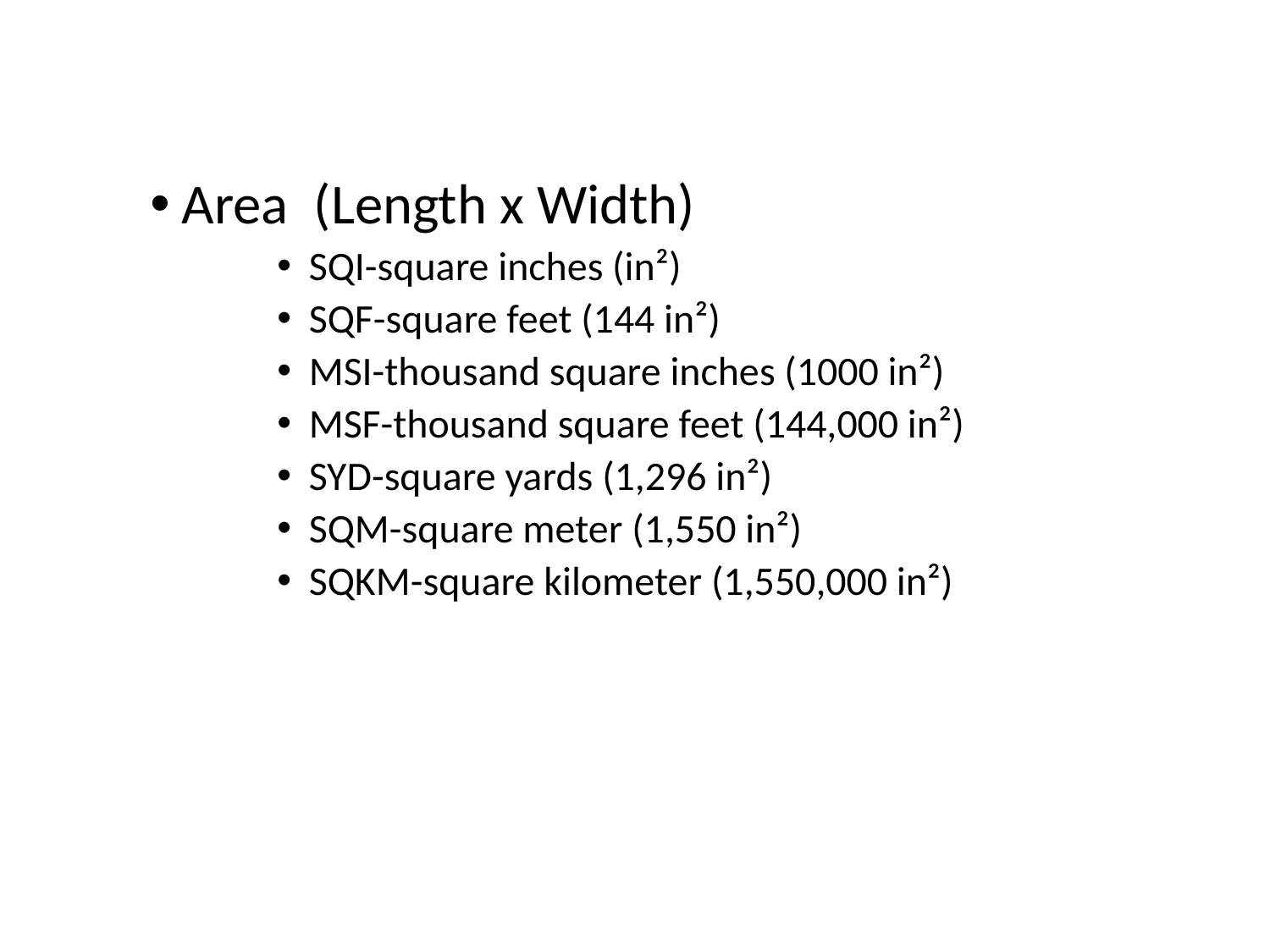

Area  (Length x Width)
SQI-square inches (in²)
SQF-square feet (144 in²)
MSI-thousand square inches (1000 in²)
MSF-thousand square feet (144,000 in²)
SYD-square yards (1,296 in²)
SQM-square meter (1,550 in²)
SQKM-square kilometer (1,550,000 in²)